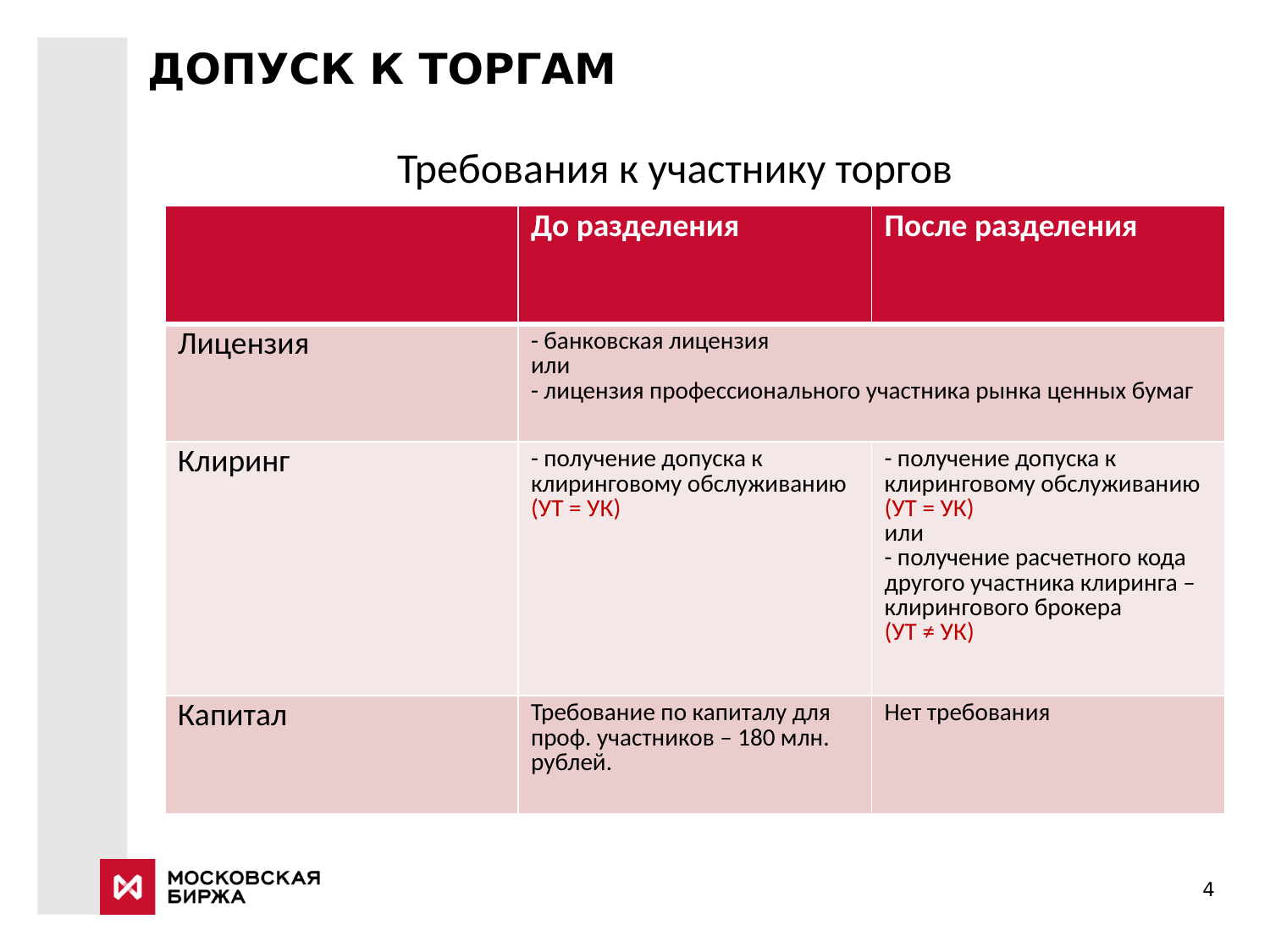

ДОПУСК К ТОРГАМ
Требования к участнику торгов
|  | До разделения | После разделения |
| --- | --- | --- |
| Лицензия | - банковская лицензия или - лицензия профессионального участника рынка ценных бумаг |  |
| Клиринг | - получение допуска к клиринговому обслуживанию (УТ = УК) | - получение допуска к клиринговому обслуживанию (УТ = УК) или - получение расчетного кода другого участника клиринга – клирингового брокера (УТ ≠ УК) |
| Капитал | Требование по капиталу для проф. участников – 180 млн. рублей. | Нет требования |